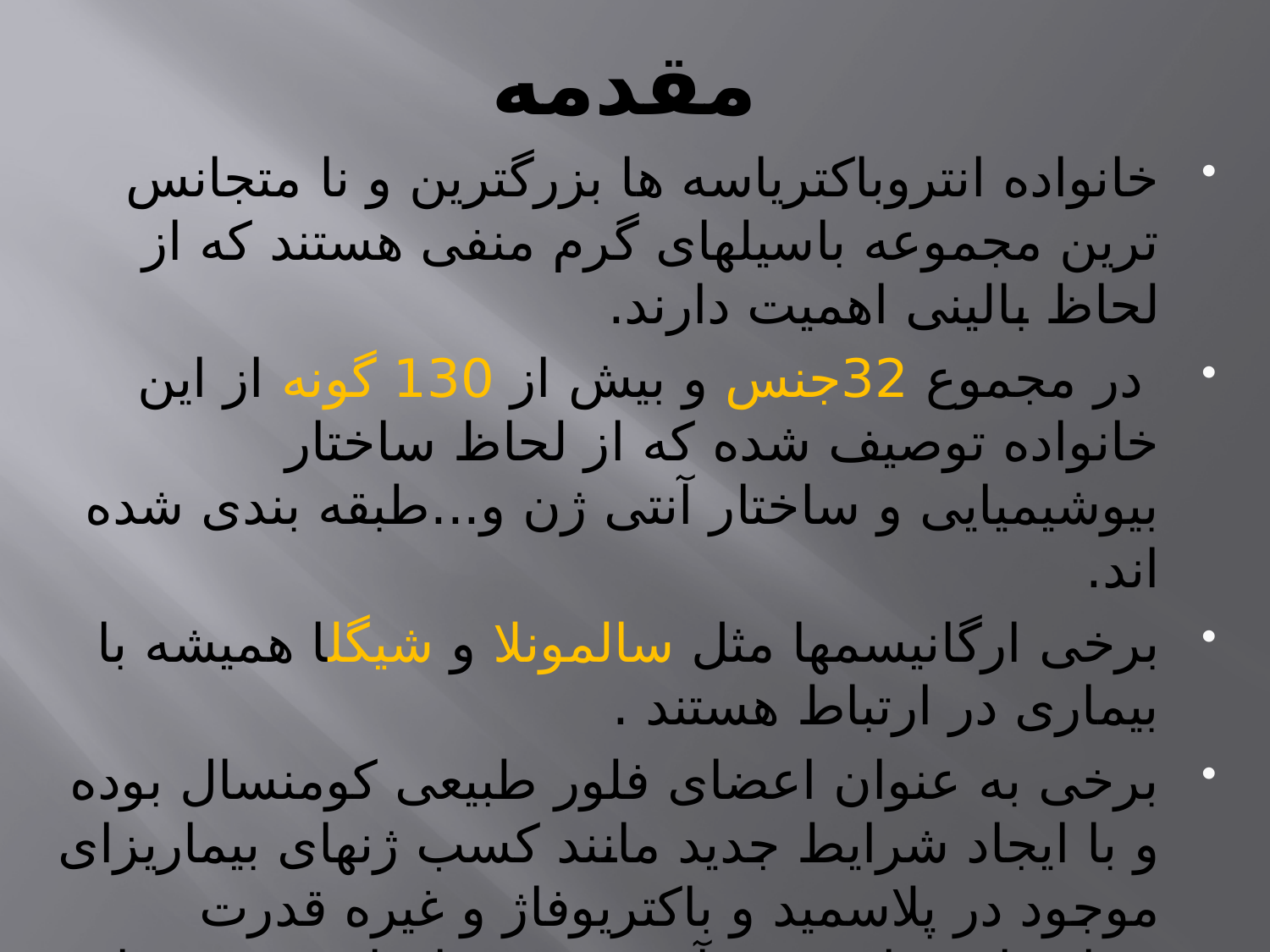

# مقدمه
خانواده انتروباکتریاسه ها بزرگترین و نا متجانس ترین مجموعه باسیلهای گرم منفی هستند که از لحاظ بالینی اهمیت دارند.
 در مجموع 32جنس و بیش از 130 گونه از این خانواده توصیف شده که از لحاظ ساختار بیوشیمیایی و ساختار آنتی ژن و...طبقه بندی شده اند.
برخی ارگانیسمها مثل سالمونلا و شیگلا همیشه با بیماری در ارتباط هستند .
برخی به عنوان اعضای فلور طبیعی کومنسال بوده و با ایجاد شرایط جدید مانند کسب ژنهای بیماریزای موجود در پلاسمید و باکتریوفاژ و غیره قدرت بیماریزایی را بدست آورده سبب ایجاد عفونت های فرصت طلب می شوند(اشرشیا کلی،کلبسیلا پنومونیه،پروتئوس میرابیلیس)